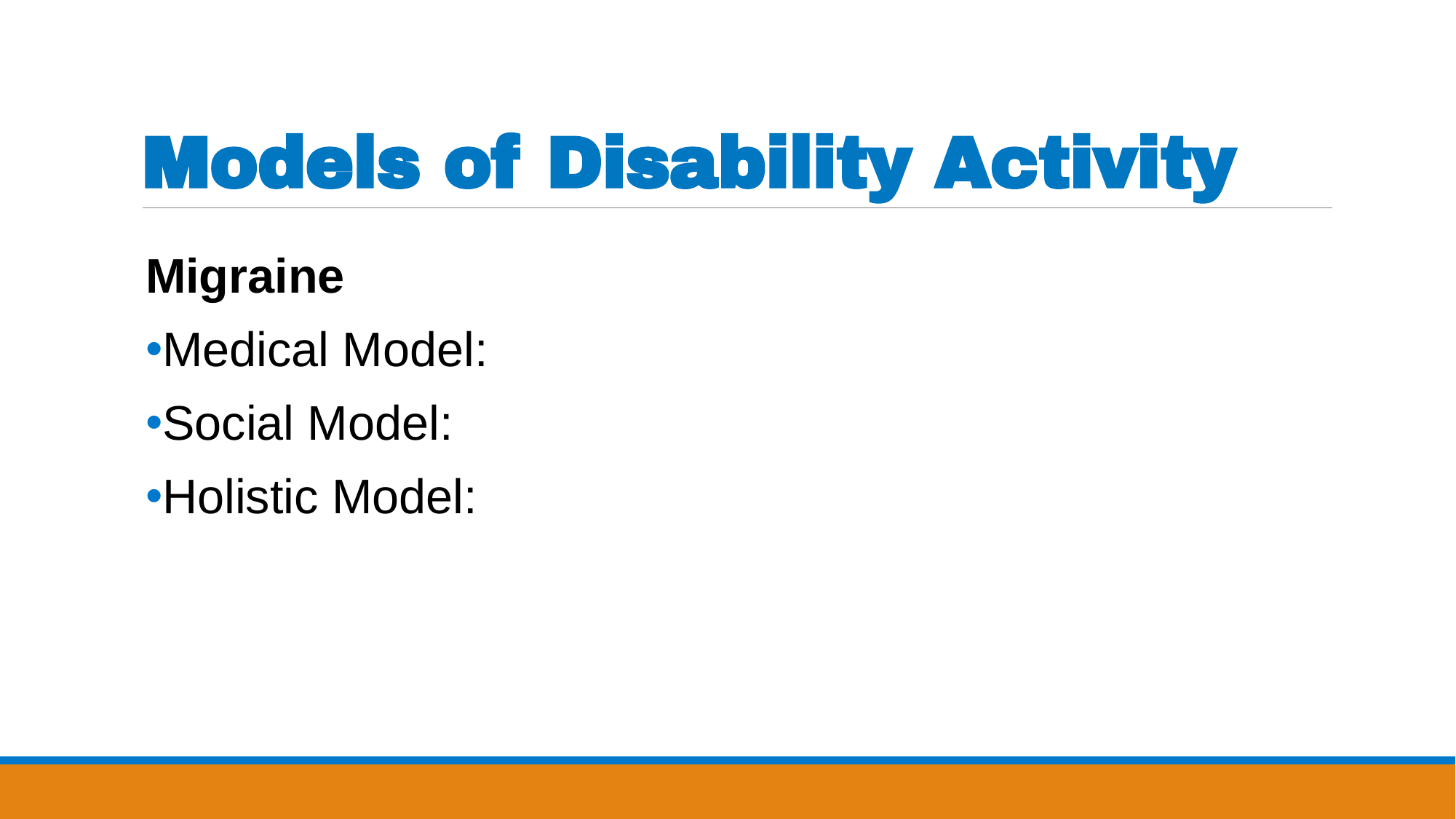

# Models of Disability Activity
Migraine
Medical Model:
Social Model:
Holistic Model: